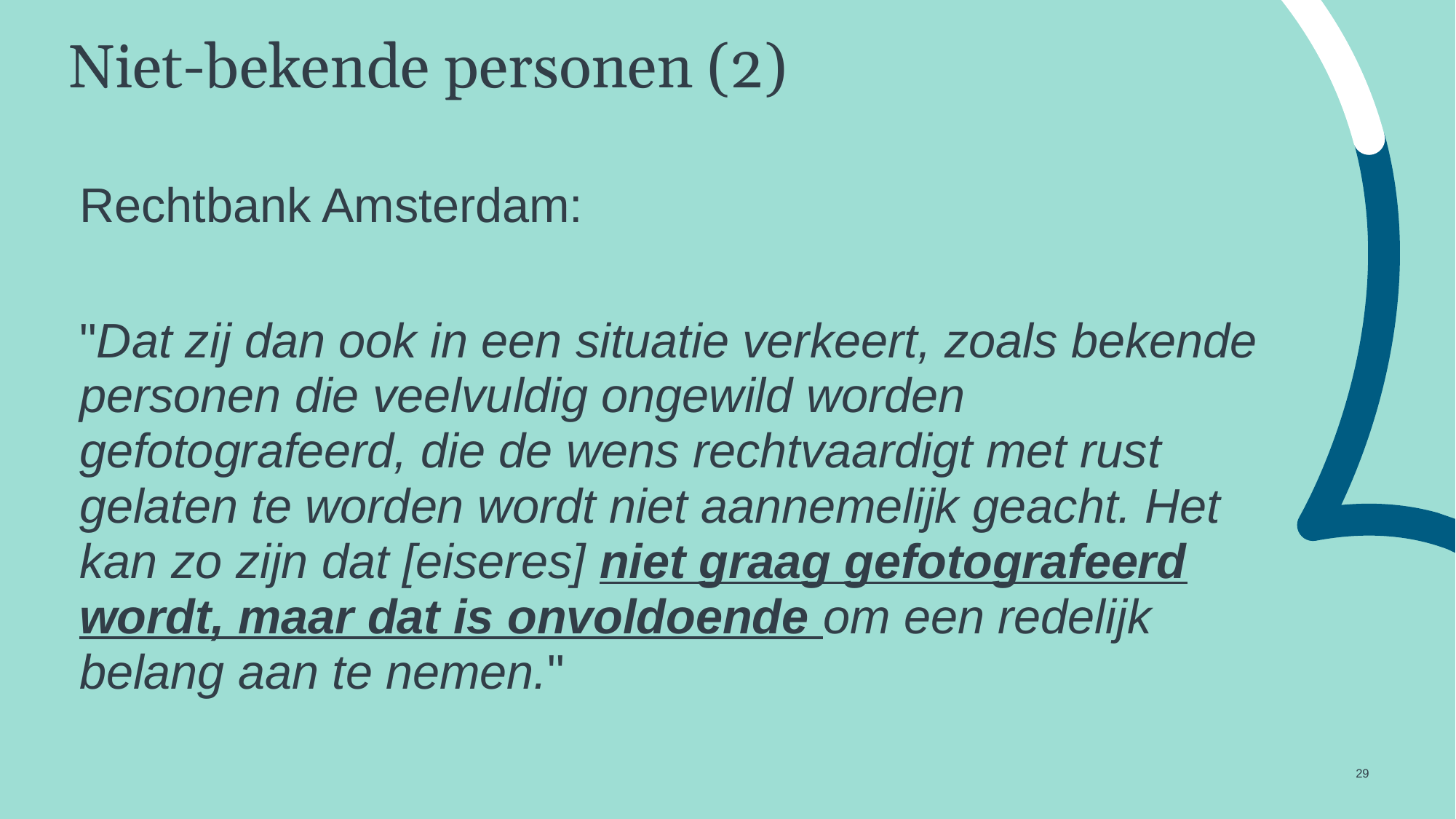

# Niet-bekende personen (2)
Rechtbank Amsterdam:

"Dat zij dan ook in een situatie verkeert, zoals bekende personen die veelvuldig ongewild worden gefotografeerd, die de wens rechtvaardigt met rust gelaten te worden wordt niet aannemelijk geacht. Het kan zo zijn dat [eiseres] niet graag gefotografeerd wordt, maar dat is onvoldoende om een redelijk belang aan te nemen."